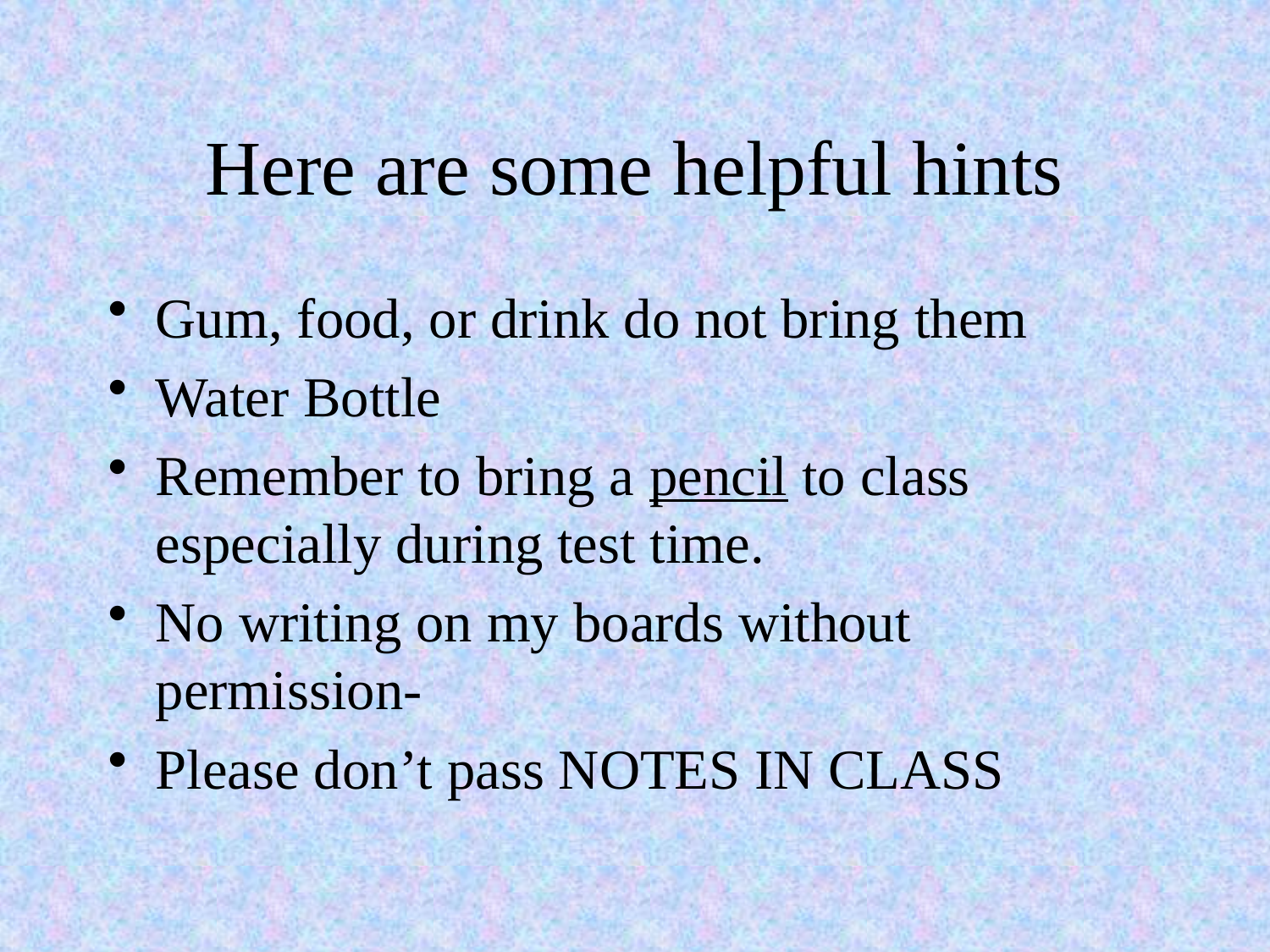

# Here are some helpful hints
Gum, food, or drink do not bring them
Water Bottle
Remember to bring a pencil to class especially during test time.
No writing on my boards without permission-
Please don’t pass NOTES IN CLASS